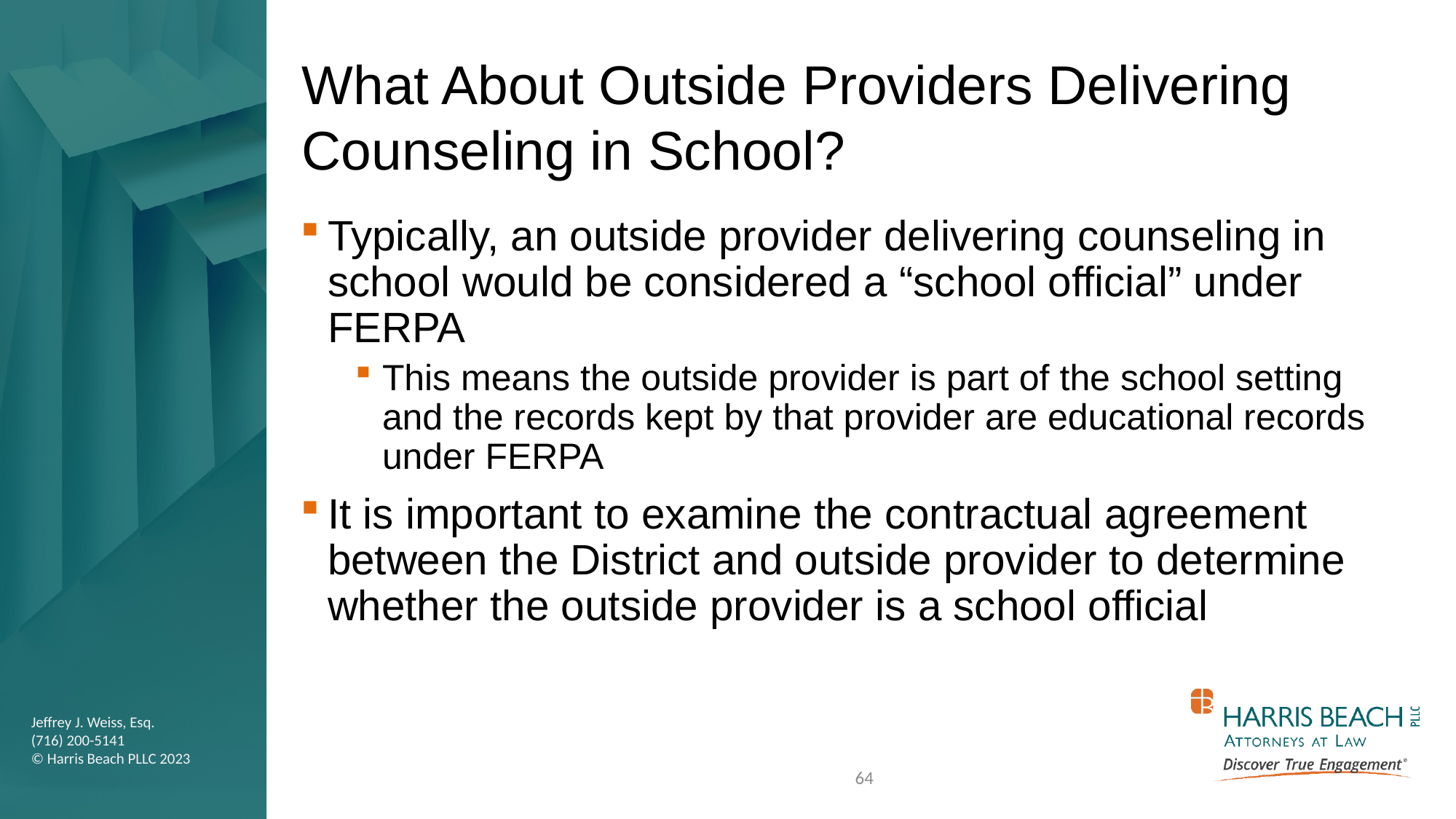

# What About Outside Providers Delivering Counseling in School?
Typically, an outside provider delivering counseling in school would be considered a “school official” under FERPA
This means the outside provider is part of the school setting and the records kept by that provider are educational records under FERPA
It is important to examine the contractual agreement between the District and outside provider to determine whether the outside provider is a school official
64